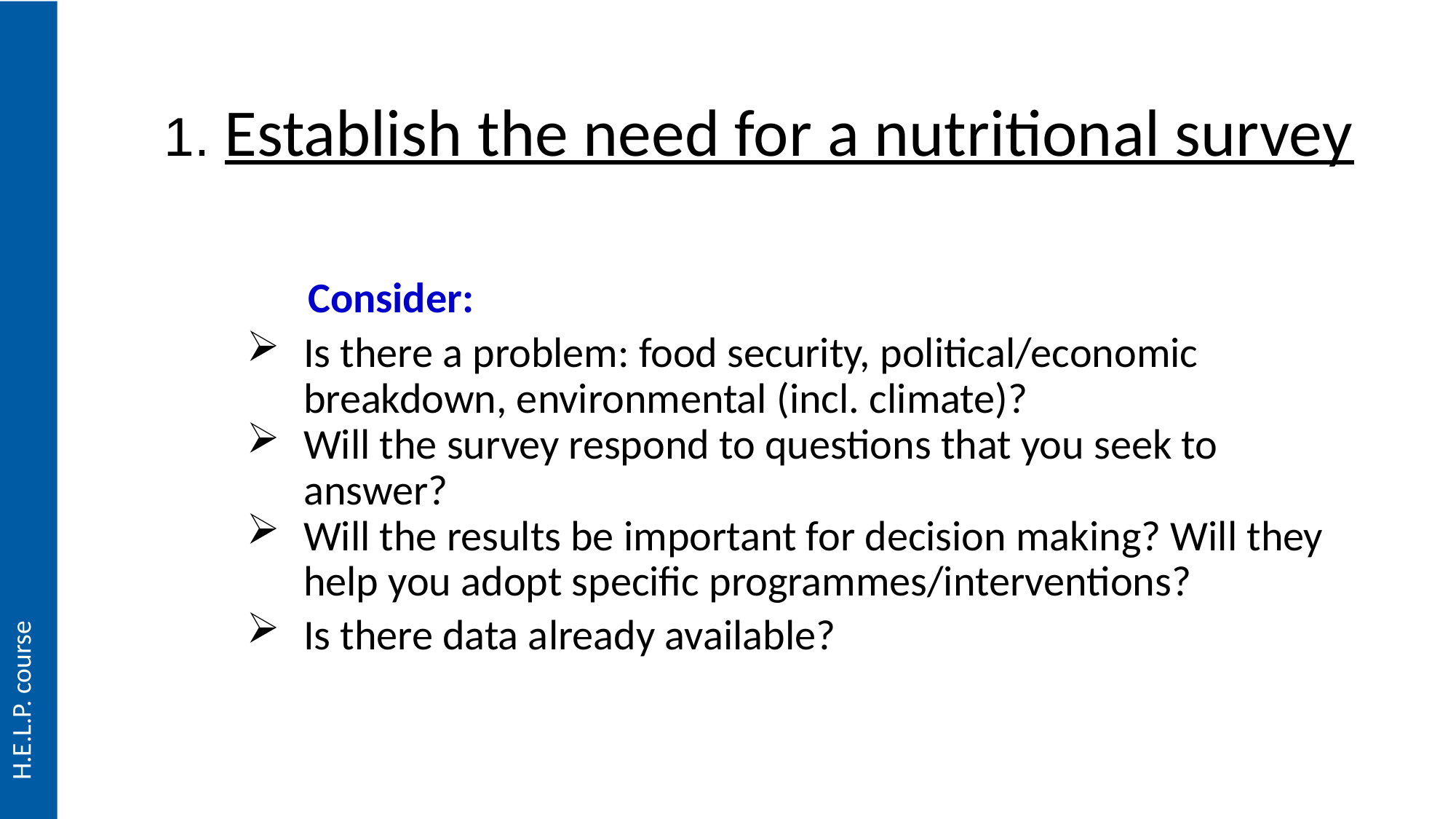

# 1. Establish the need for a nutritional survey
	Consider:
Is there a problem: food security, political/economic breakdown, environmental (incl. climate)?
Will the survey respond to questions that you seek to answer?
Will the results be important for decision making? Will they help you adopt specific programmes/interventions?
Is there data already available?

H.E.L.P. course
H.E.L.P. course